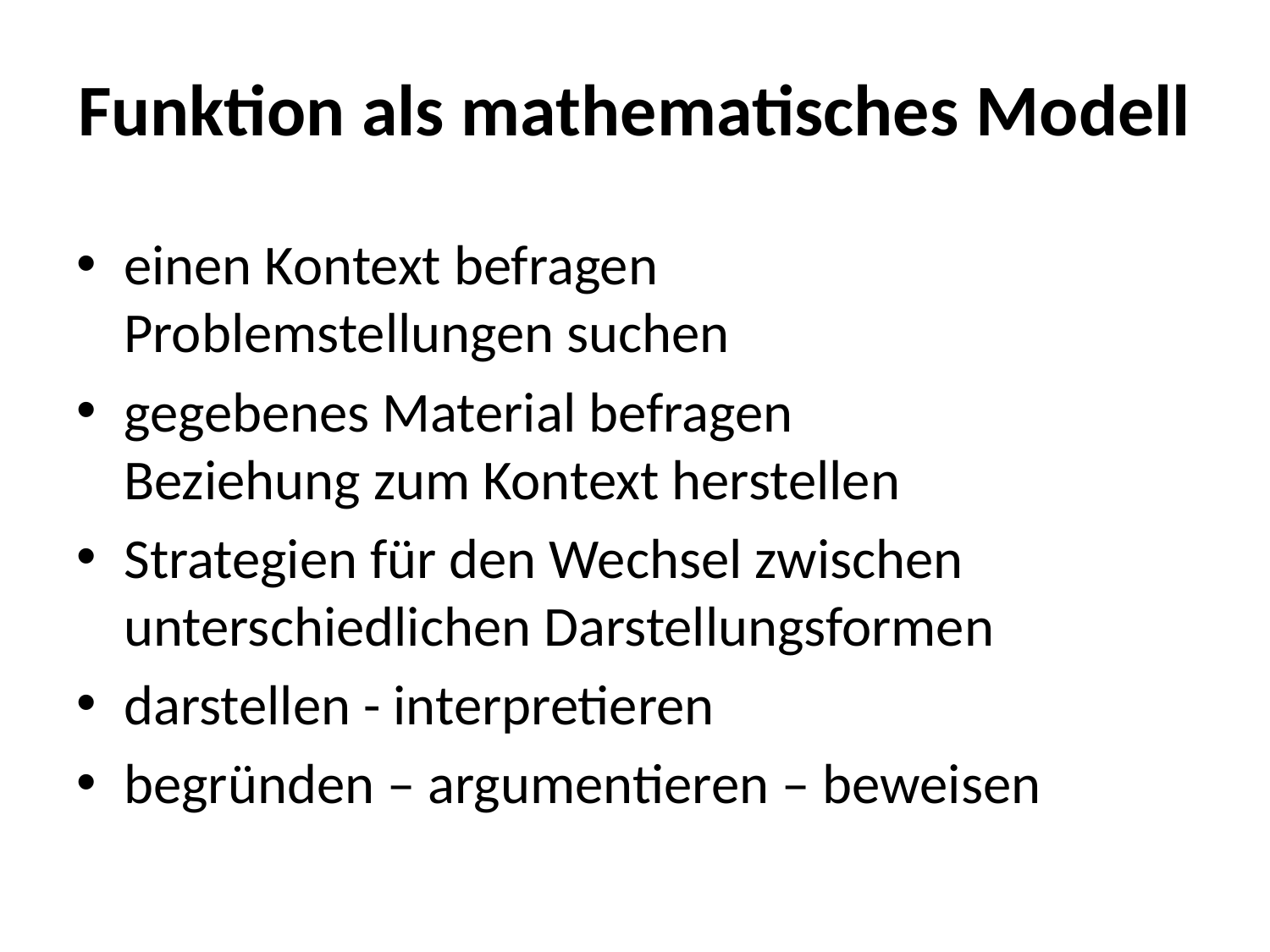

# Funktion als mathematisches Modell
einen Kontext befragen
Problemstellungen suchen
gegebenes Material befragen
Beziehung zum Kontext herstellen
Strategien für den Wechsel zwischen unterschiedlichen Darstellungsformen
darstellen - interpretieren
begründen – argumentieren – beweisen